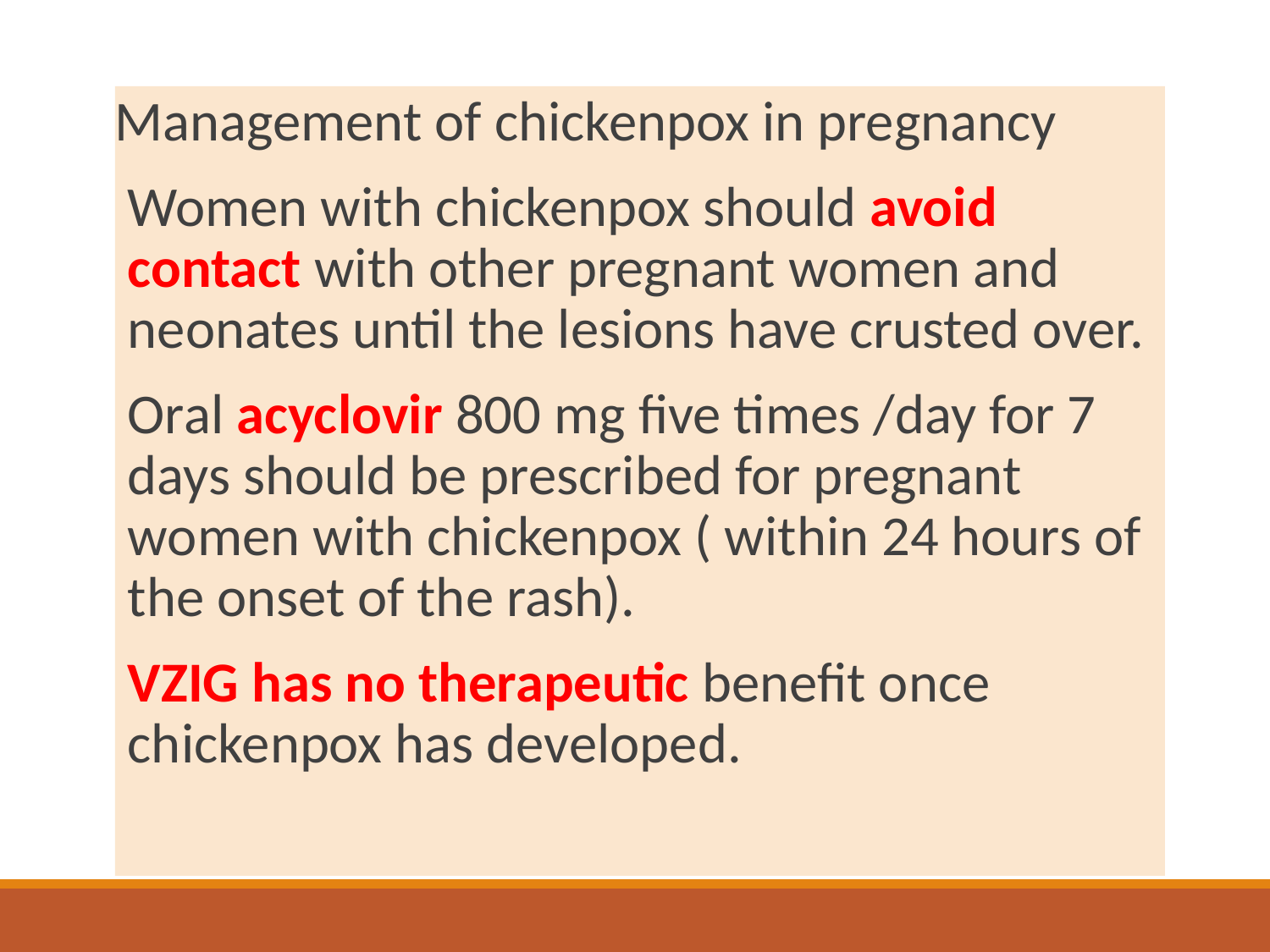

Management of chickenpox in pregnancy
Women with chickenpox should avoid contact with other pregnant women and neonates until the lesions have crusted over.
Oral acyclovir 800 mg five times /day for 7 days should be prescribed for pregnant women with chickenpox ( within 24 hours of the onset of the rash).
VZIG has no therapeutic benefit once chickenpox has developed.